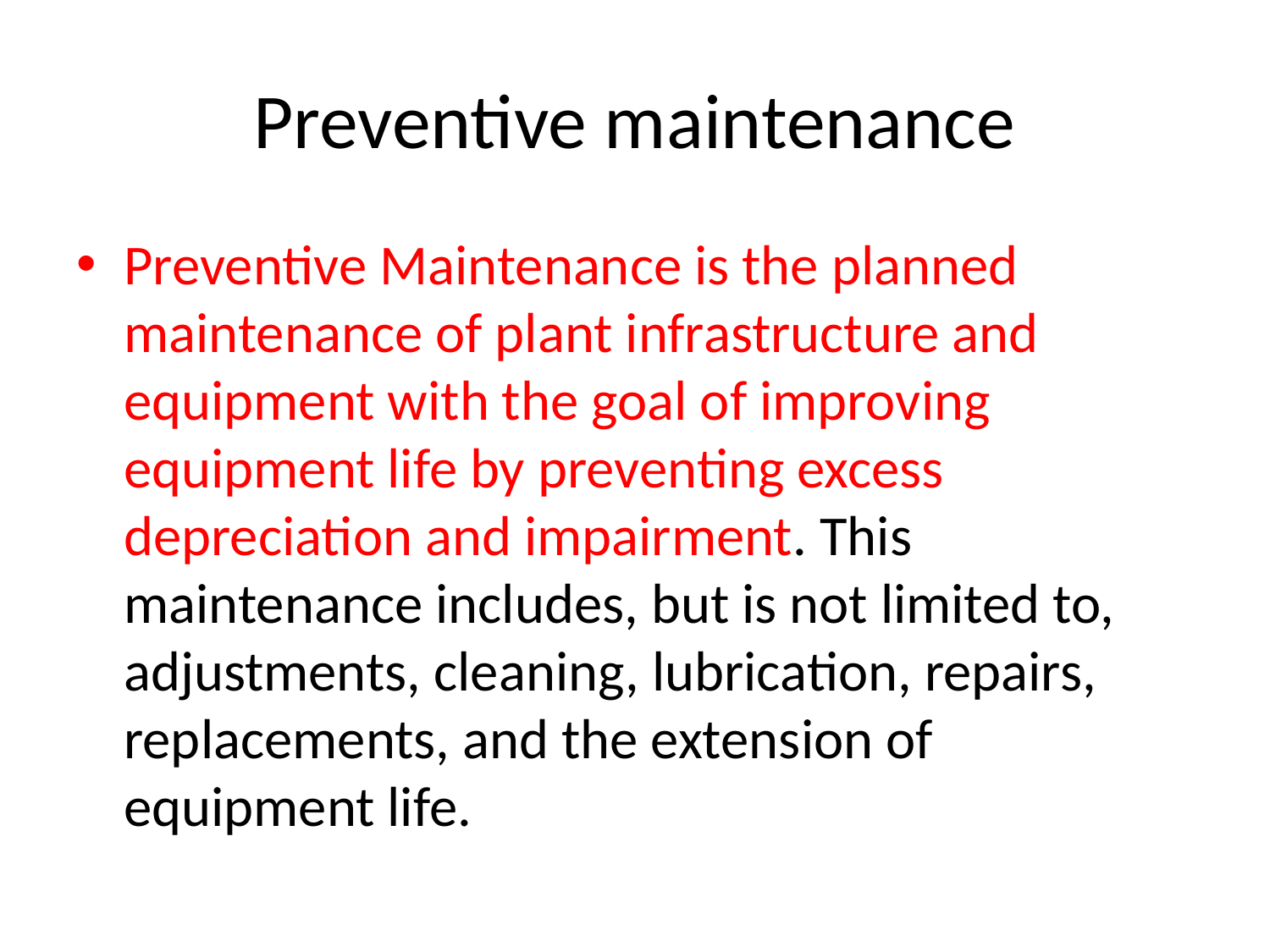

# Preventive maintenance
Preventive Maintenance is the planned maintenance of plant infrastructure and equipment with the goal of improving equipment life by preventing excess depreciation and impairment. This maintenance includes, but is not limited to, adjustments, cleaning, lubrication, repairs, replacements, and the extension of equipment life.